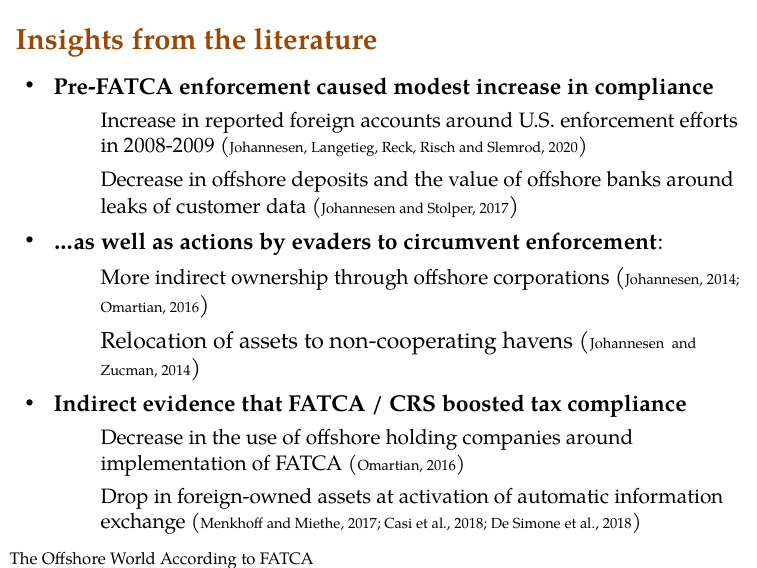

# Insights from the literature
Pre-FATCA enforcement caused modest increase in compliance
Increase in reported foreign accounts around U.S. enforcement efforts in 2008-2009 (Johannesen, Langetieg, Reck, Risch and Slemrod, 2020)
Decrease in offshore deposits and the value of offshore banks around leaks of customer data (Johannesen and Stolper, 2017)
…as well as actions by evaders to circumvent enforcement:
More indirect ownership through offshore corporations (Johannesen, 2014; Omartian, 2016)
Relocation of assets to non-cooperating havens (Johannesen  and Zucman, 2014)
Indirect evidence that FATCA / CRS boosted tax compliance
Decrease in the use of offshore holding companies around implementation of FATCA (Omartian, 2016)
Drop in foreign-owned assets at activation of automatic information exchange (Menkhoff and Miethe, 2017; Casi et al., 2018; De Simone et al., 2018)